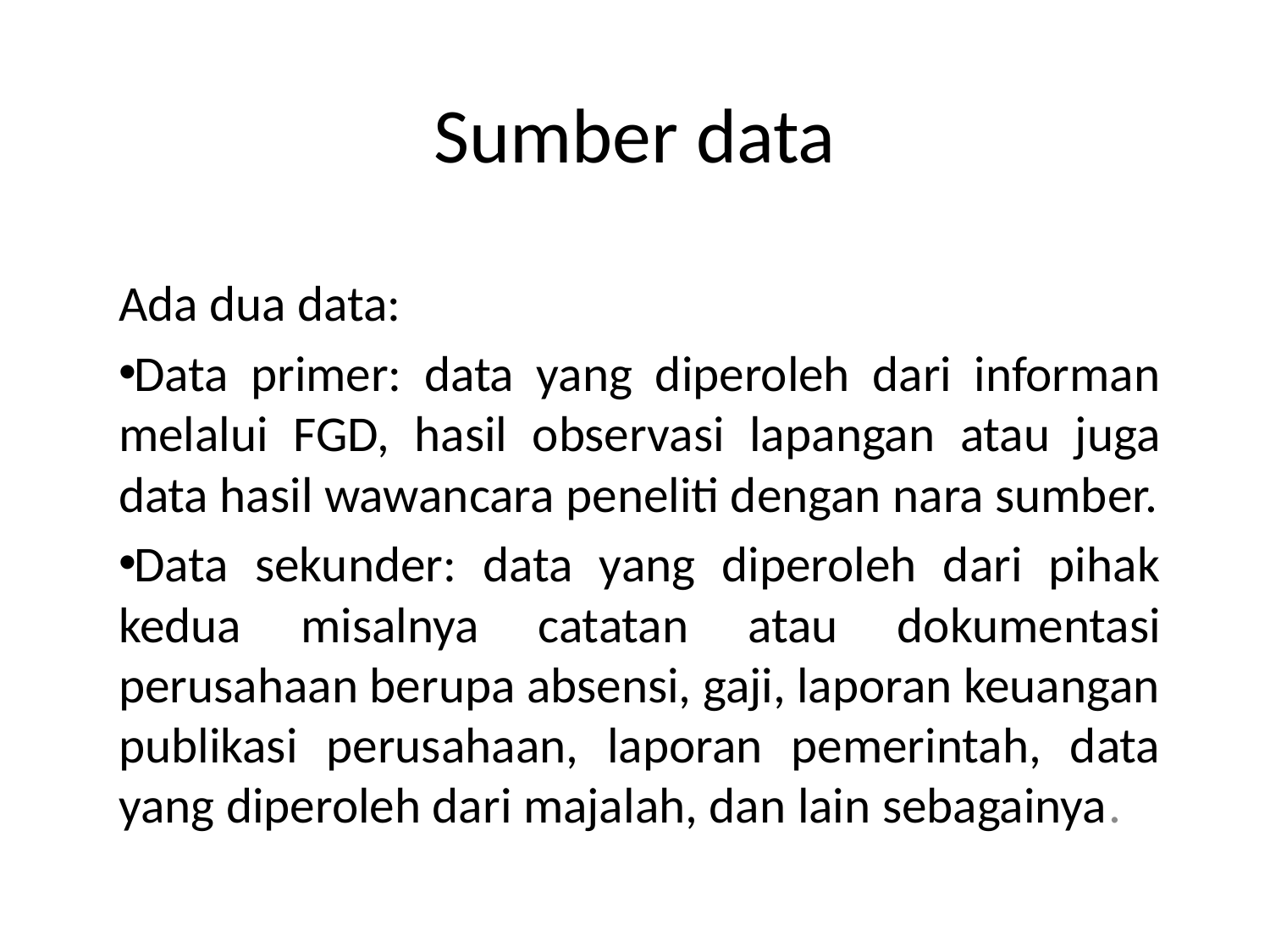

# Sumber data
Ada dua data:
Data primer: data yang diperoleh dari informan melalui FGD, hasil observasi lapangan atau juga data hasil wawancara peneliti dengan nara sumber.
Data sekunder: data yang diperoleh dari pihak kedua misalnya catatan atau dokumentasi perusahaan berupa absensi, gaji, laporan keuangan publikasi perusahaan, laporan pemerintah, data yang diperoleh dari majalah, dan lain sebagainya.